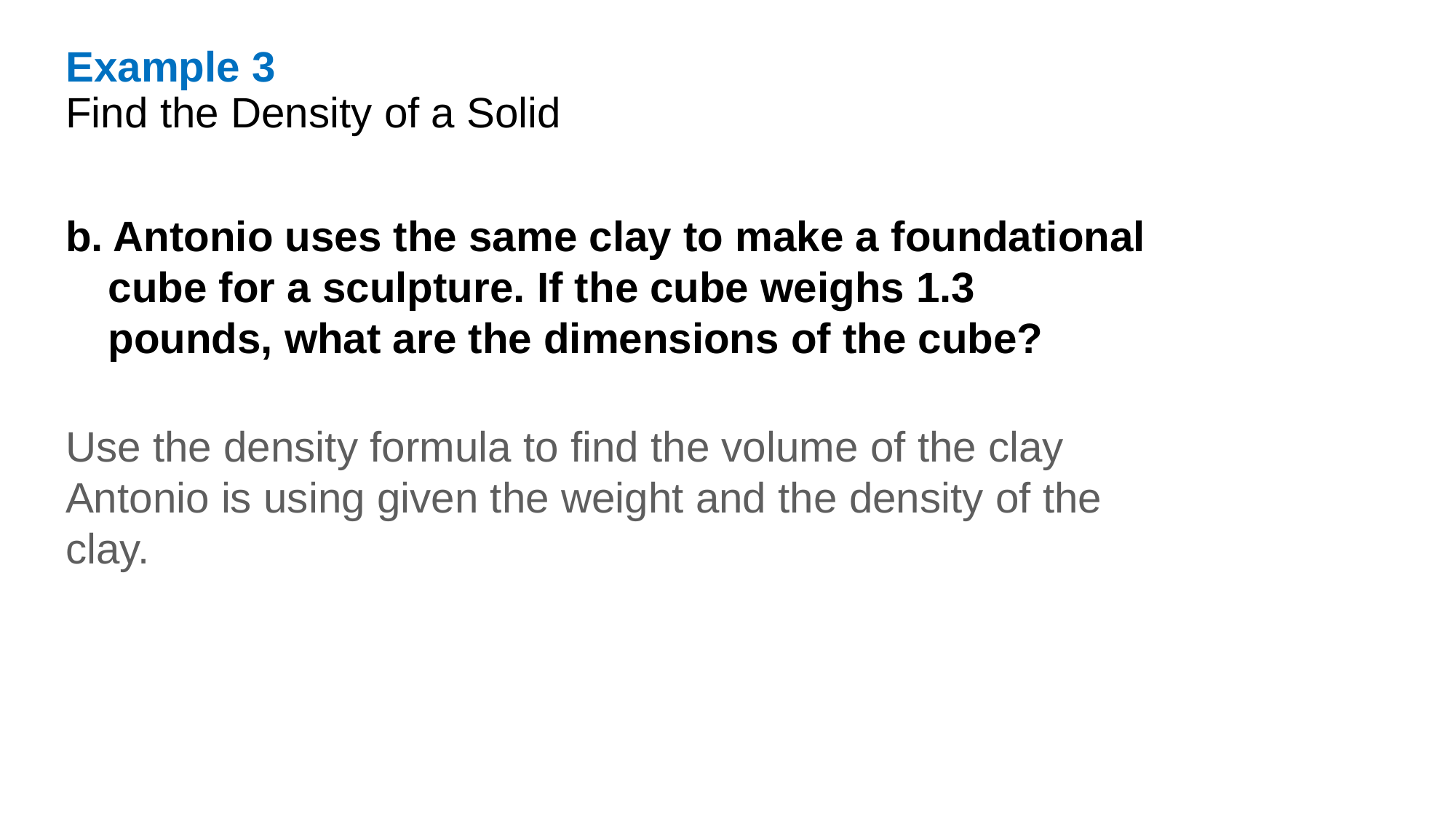

Example 3
Find the Density of a Solid
b. Antonio uses the same clay to make a foundational cube for a sculpture. If the cube weighs 1.3 pounds, what are the dimensions of the cube?
Use the density formula to find the volume of the clay Antonio is using given the weight and the density of the clay.